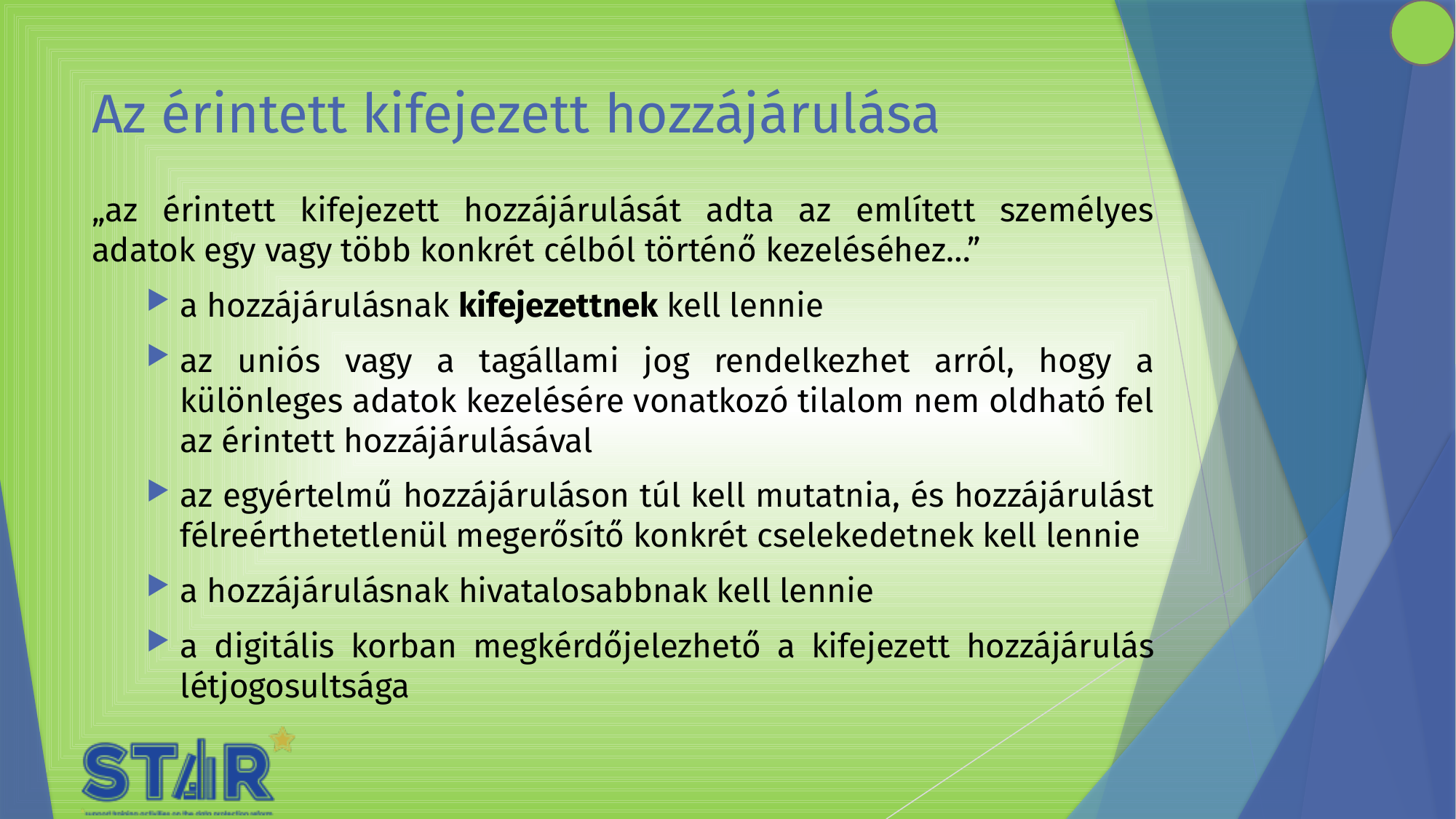

# Az érintett kifejezett hozzájárulása
„az érintett kifejezett hozzájárulását adta az említett személyes adatok egy vagy több konkrét célból történő kezeléséhez…”
a hozzájárulásnak kifejezettnek kell lennie
az uniós vagy a tagállami jog rendelkezhet arról, hogy a különleges adatok kezelésére vonatkozó tilalom nem oldható fel az érintett hozzájárulásával
az egyértelmű hozzájáruláson túl kell mutatnia, és hozzájárulást félreérthetetlenül megerősítő konkrét cselekedetnek kell lennie
a hozzájárulásnak hivatalosabbnak kell lennie
a digitális korban megkérdőjelezhető a kifejezett hozzájárulás létjogosultsága